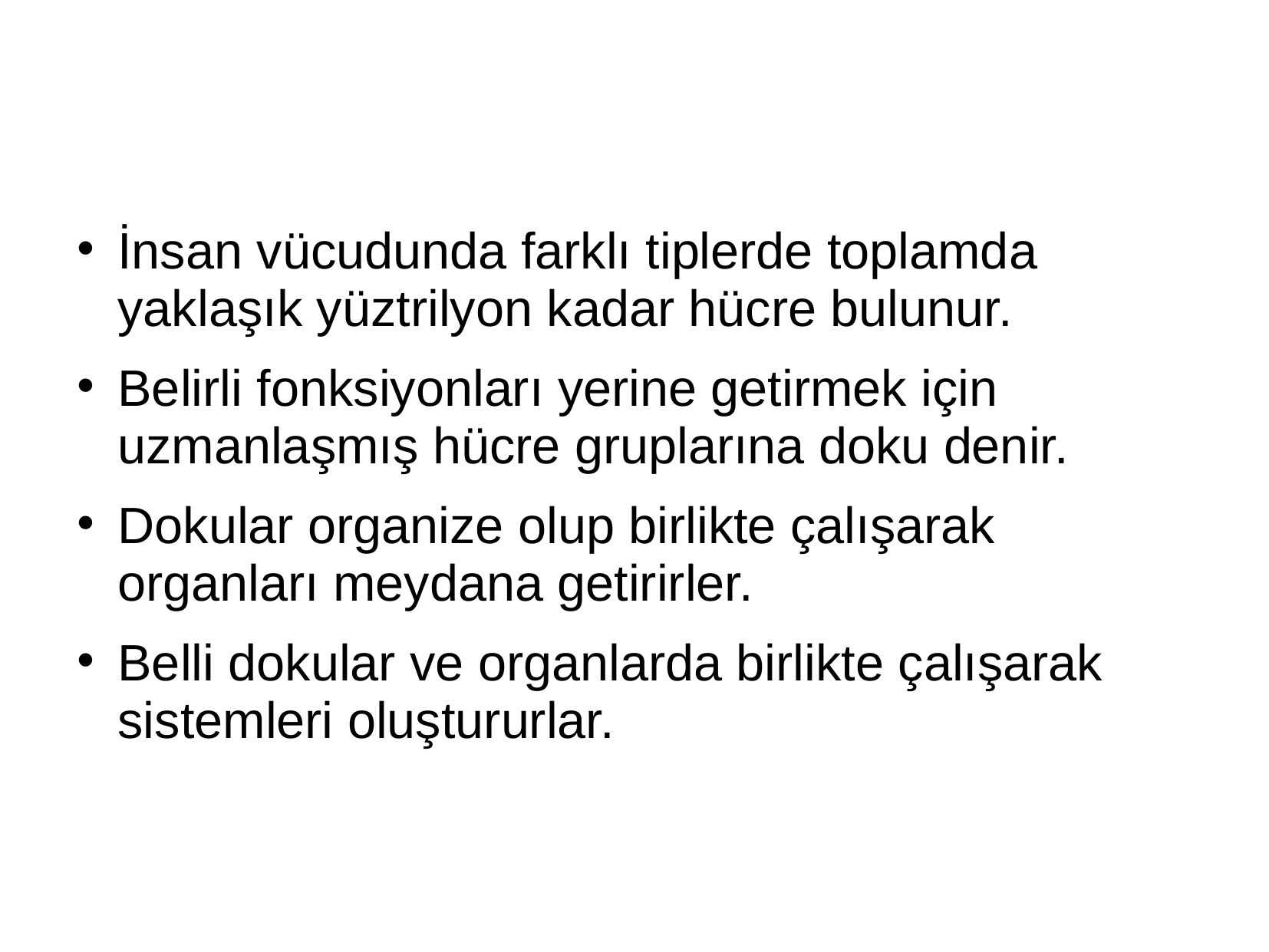

İnsan vücudunda farklı tiplerde toplamda yaklaşık yüztrilyon kadar hücre bulunur.
Belirli fonksiyonları yerine getirmek için uzmanlaşmış hücre gruplarına doku denir.
Dokular organize olup birlikte çalışarak organları meydana getirirler.
Belli dokular ve organlarda birlikte çalışarak sistemleri oluştururlar.